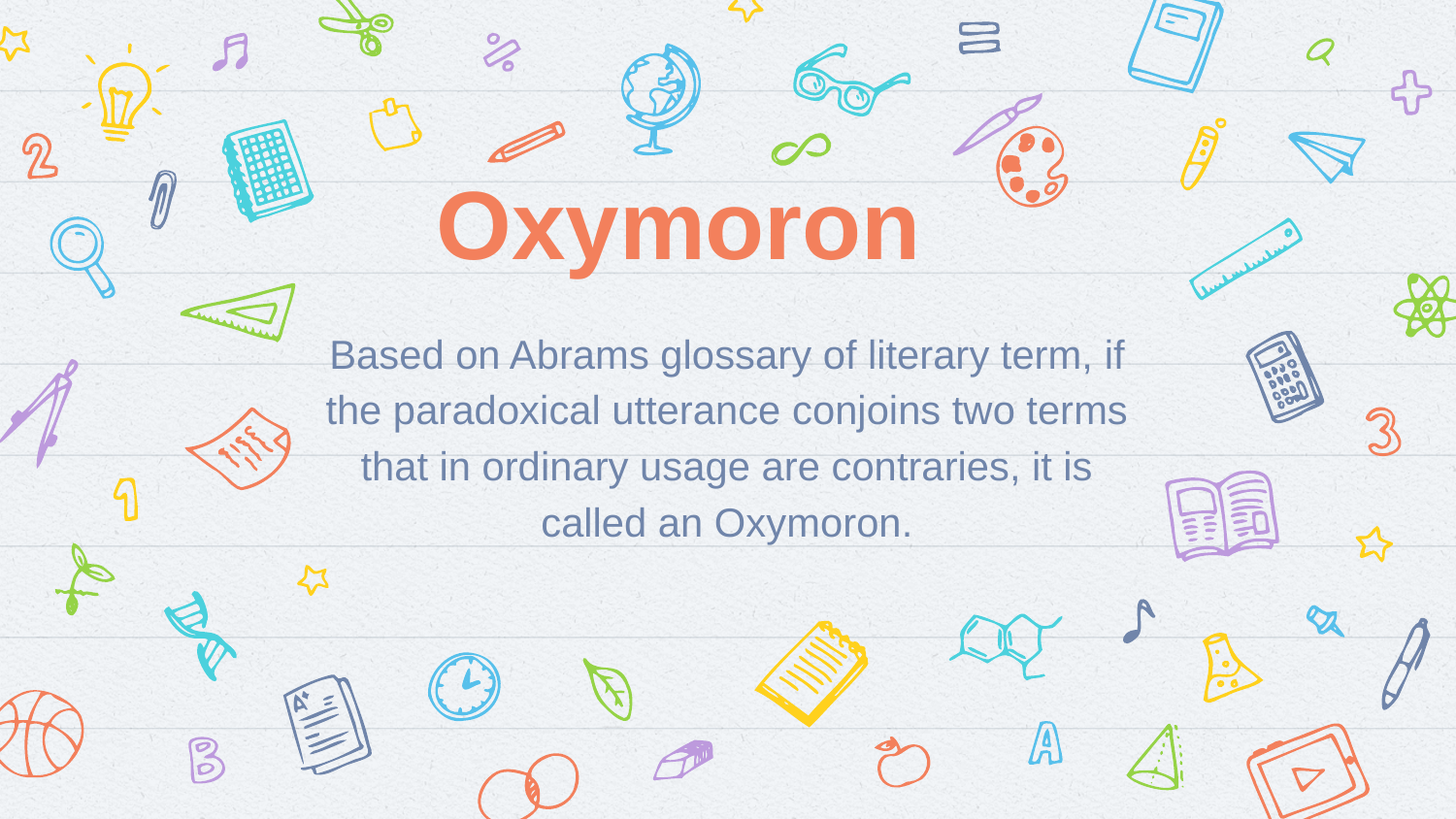

# Oxymoron
Based on Abrams glossary of literary term, if the paradoxical utterance conjoins two terms that in ordinary usage are contraries, it is called an Oxymoron.